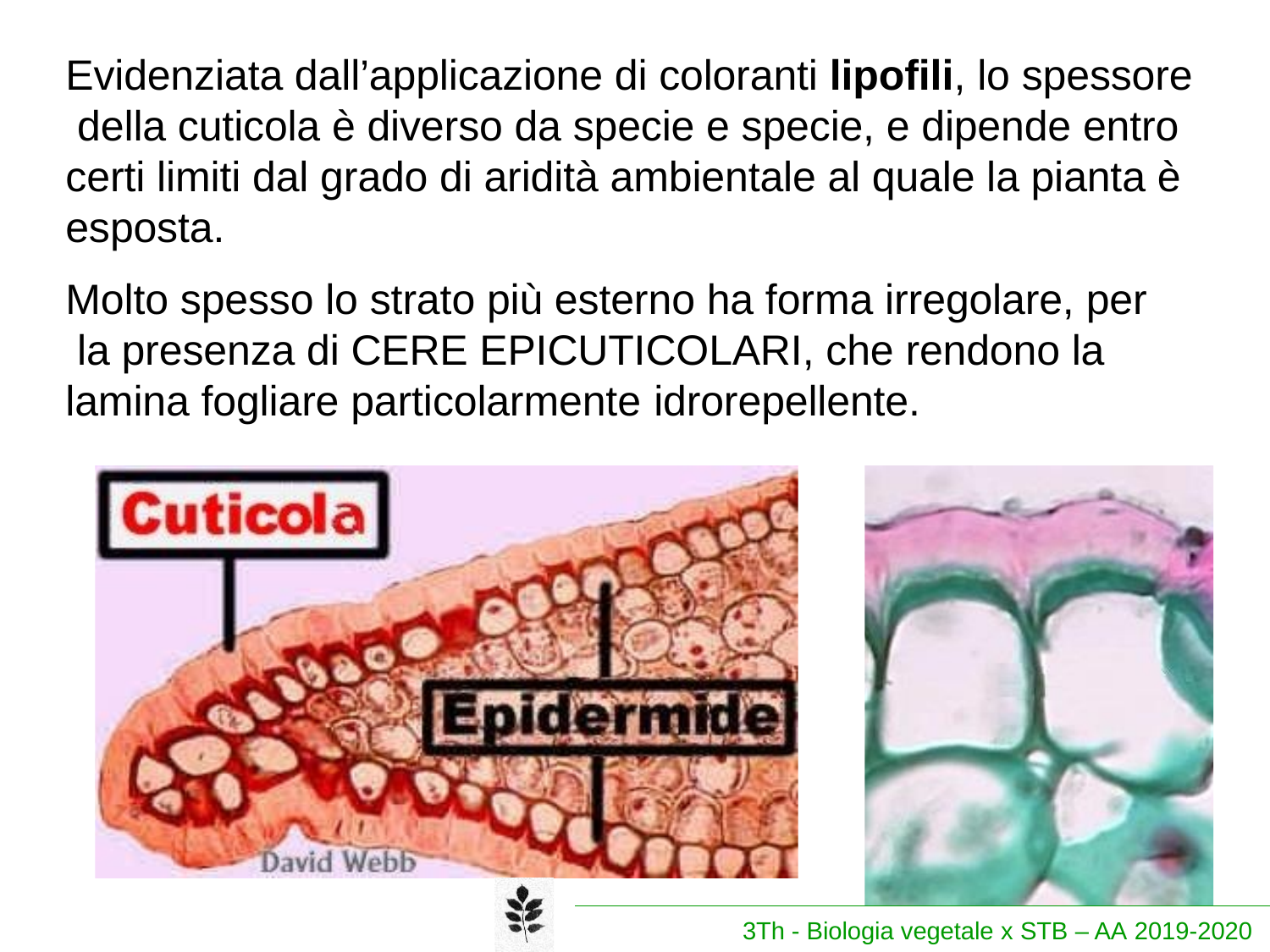

Evidenziata dall’applicazione di coloranti lipofili, lo spessore  della cuticola è diverso da specie e specie, e dipende entro  certi limiti dal grado di aridità ambientale al quale la pianta è  esposta.
Molto spesso lo strato più esterno ha forma irregolare, per  la presenza di CERE EPICUTICOLARI, che rendono la  lamina fogliare particolarmente idrorepellente.

3Th - Biologia vegetale x STB – AA 2019-2020